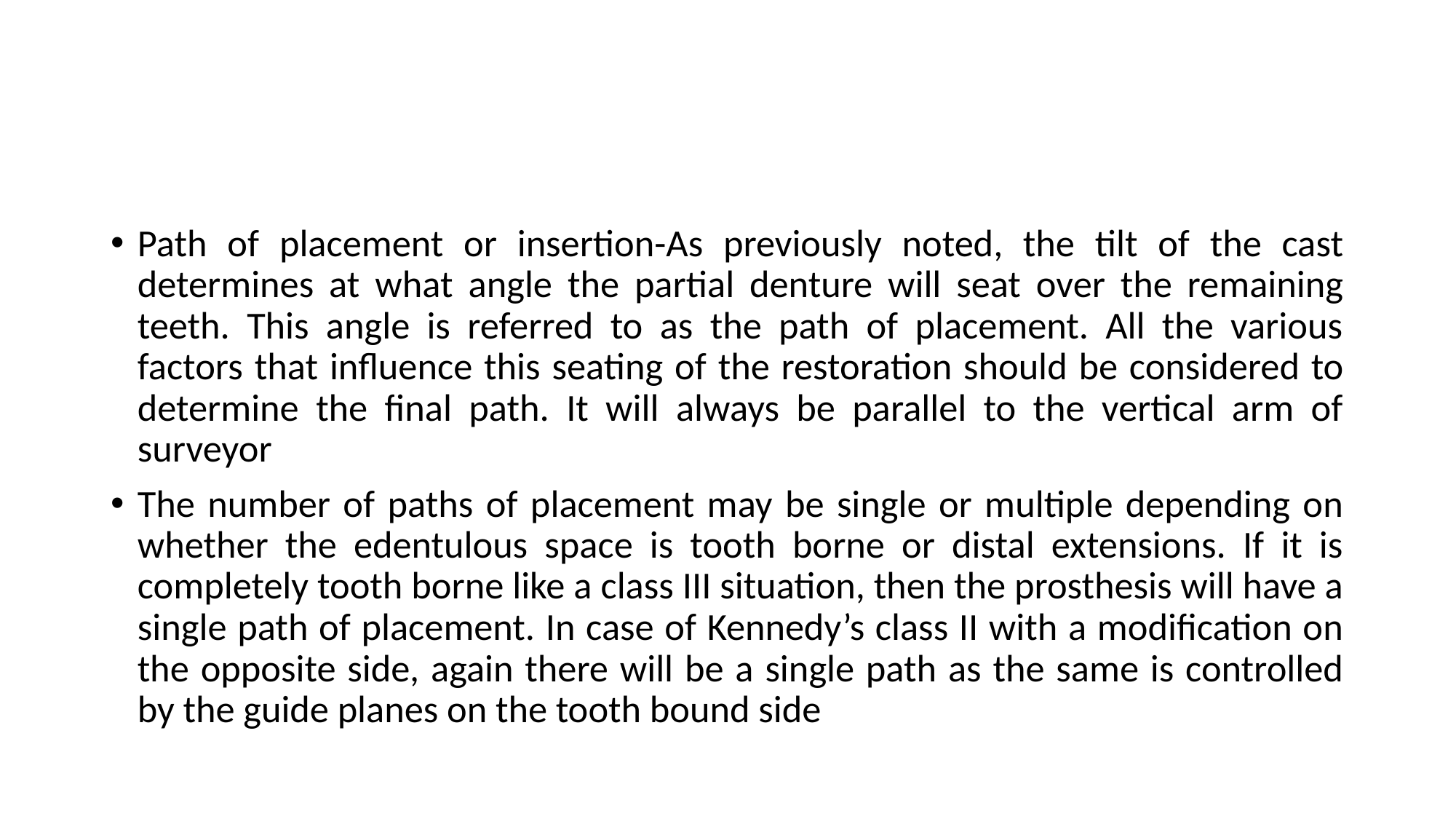

#
Path of placement or insertion-As previously noted, the tilt of the cast determines at what angle the partial denture will seat over the remaining teeth. This angle is referred to as the path of placement. All the various factors that influence this seating of the restoration should be considered to determine the final path. It will always be parallel to the vertical arm of surveyor
The number of paths of placement may be single or multiple depending on whether the edentulous space is tooth borne or distal extensions. If it is completely tooth borne like a class III situation, then the prosthesis will have a single path of placement. In case of Kennedy’s class II with a modification on the opposite side, again there will be a single path as the same is controlled by the guide planes on the tooth bound side